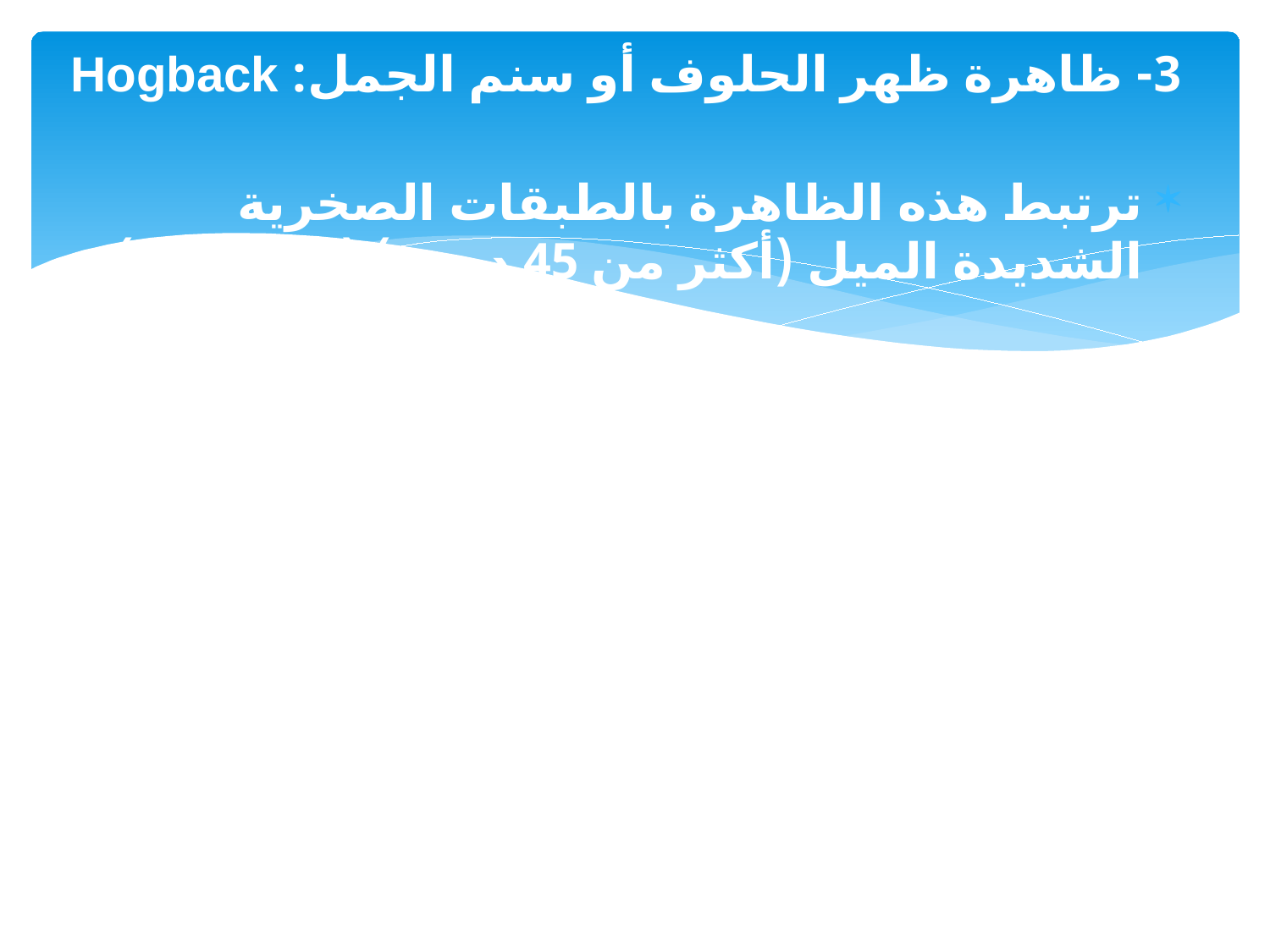

3- ظاهرة ظهر الحلوف أو سنم الجمل: Hogback
ترتبط هذه الظاهرة بالطبقات الصخرية الشديدة الميل (أكثر من 45 درجة) (شكل -38).